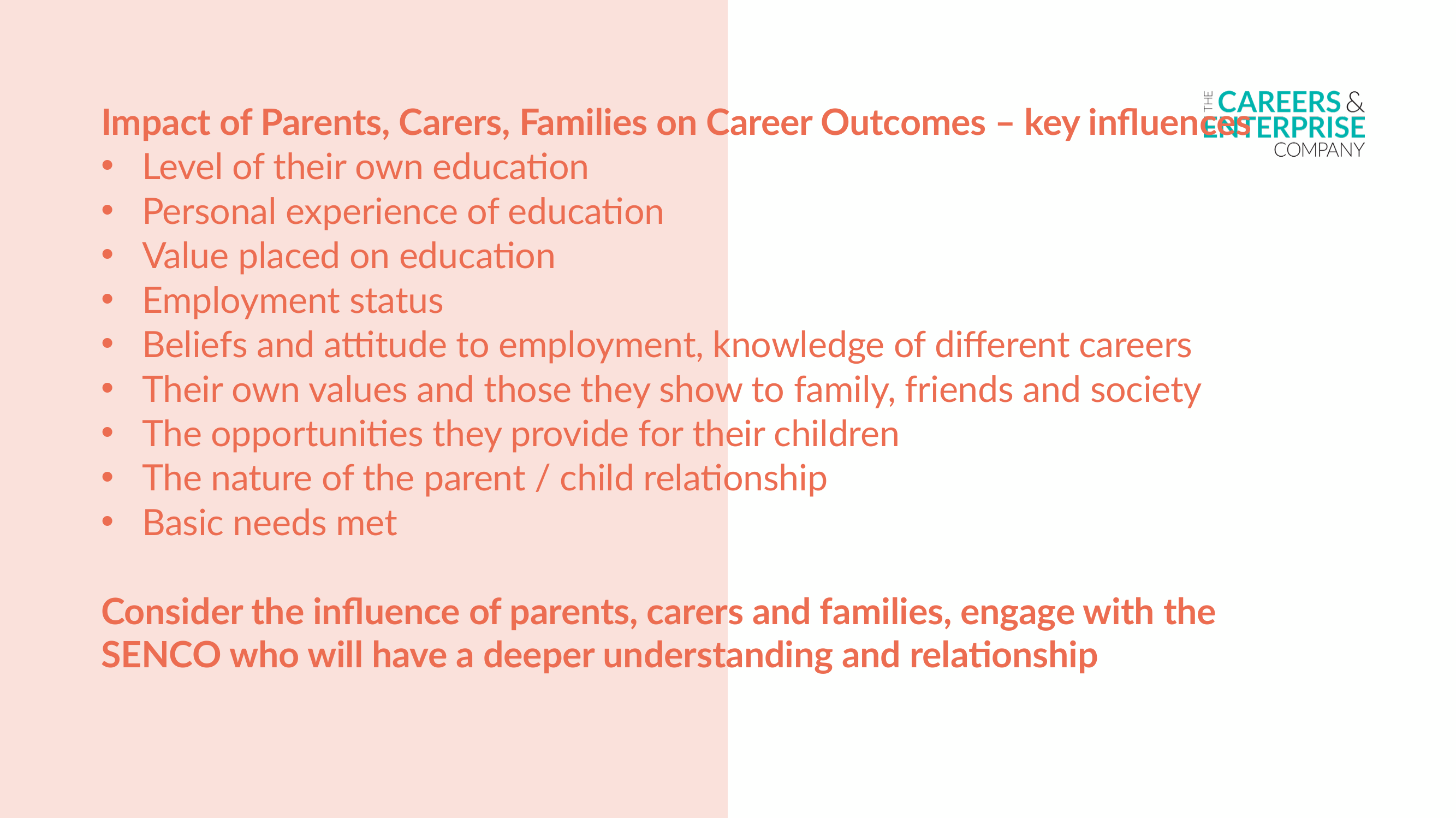

Impact of Parents, Carers, Families on Career Outcomes – key influences
Level of their own education
Personal experience of education
Value placed on education
Employment status
Beliefs and attitude to employment, knowledge of different careers
Their own values and those they show to family, friends and society
The opportunities they provide for their children
The nature of the parent / child relationship
Basic needs met

Consider the influence of parents, carers and families, engage with the SENCO who will have a deeper understanding and relationship